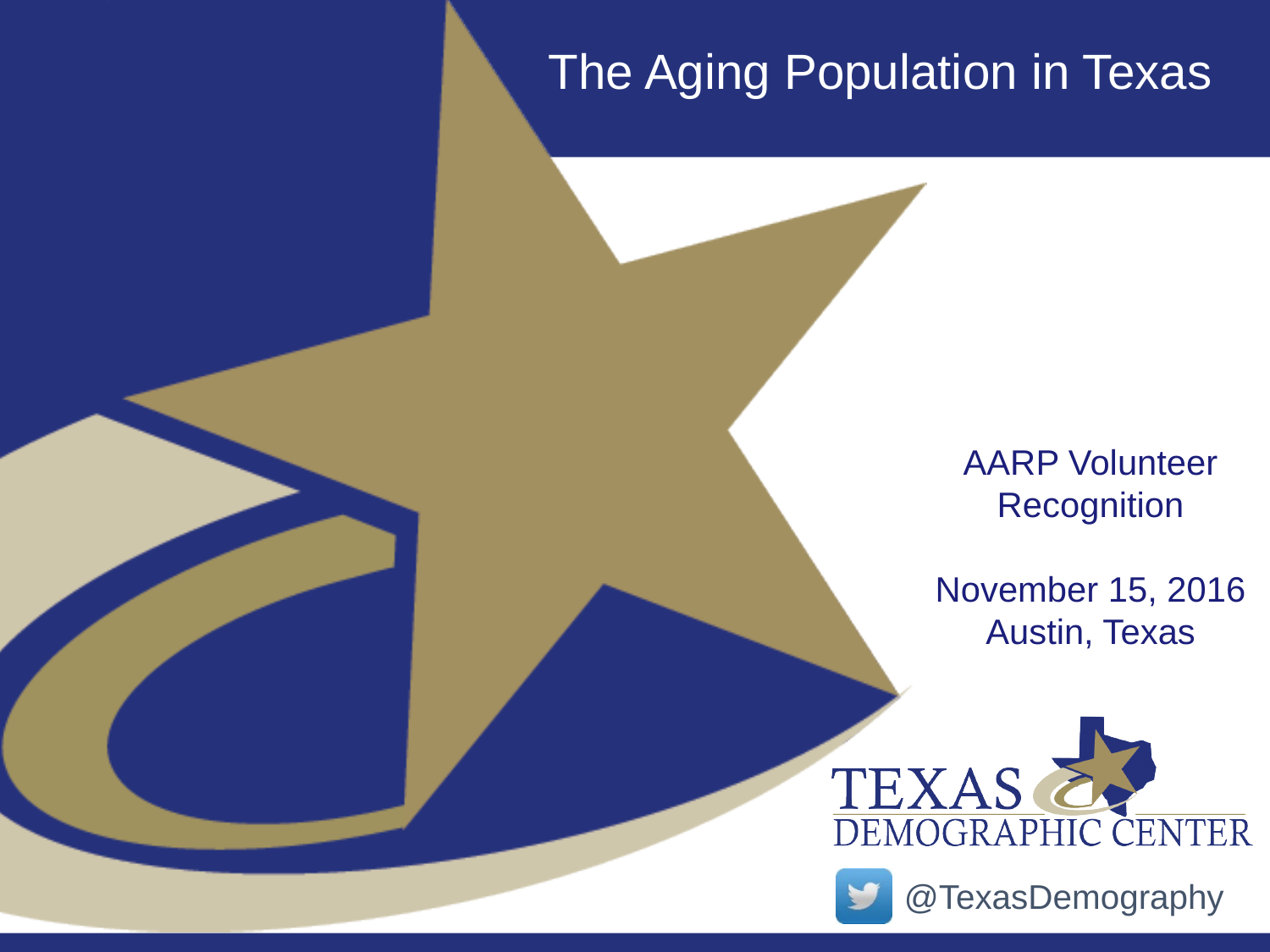

The Aging Population in Texas

AARP Volunteer Recognition

November 15, 2016
Austin, Texas